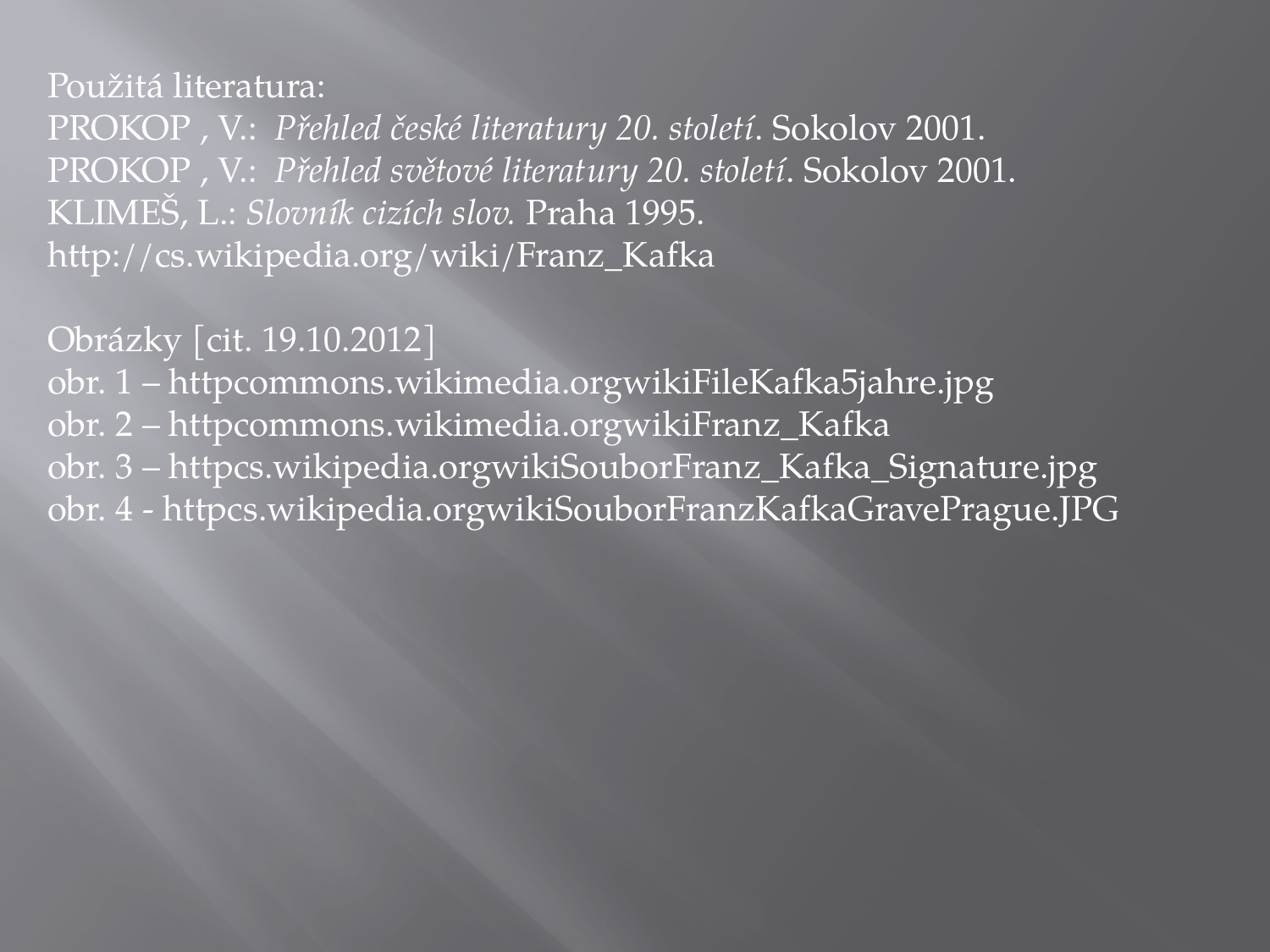

Použitá literatura:
PROKOP , V.:  Přehled české literatury 20. století. Sokolov 2001.
PROKOP , V.:  Přehled světové literatury 20. století. Sokolov 2001.
KLIMEŠ, L.: Slovník cizích slov. Praha 1995.
http://cs.wikipedia.org/wiki/Franz_Kafka

Obrázky [cit. 19.10.2012]
obr. 1 – httpcommons.wikimedia.orgwikiFileKafka5jahre.jpg
obr. 2 – httpcommons.wikimedia.orgwikiFranz_Kafka
obr. 3 – httpcs.wikipedia.orgwikiSouborFranz_Kafka_Signature.jpg
obr. 4 - httpcs.wikipedia.orgwikiSouborFranzKafkaGravePrague.JPG